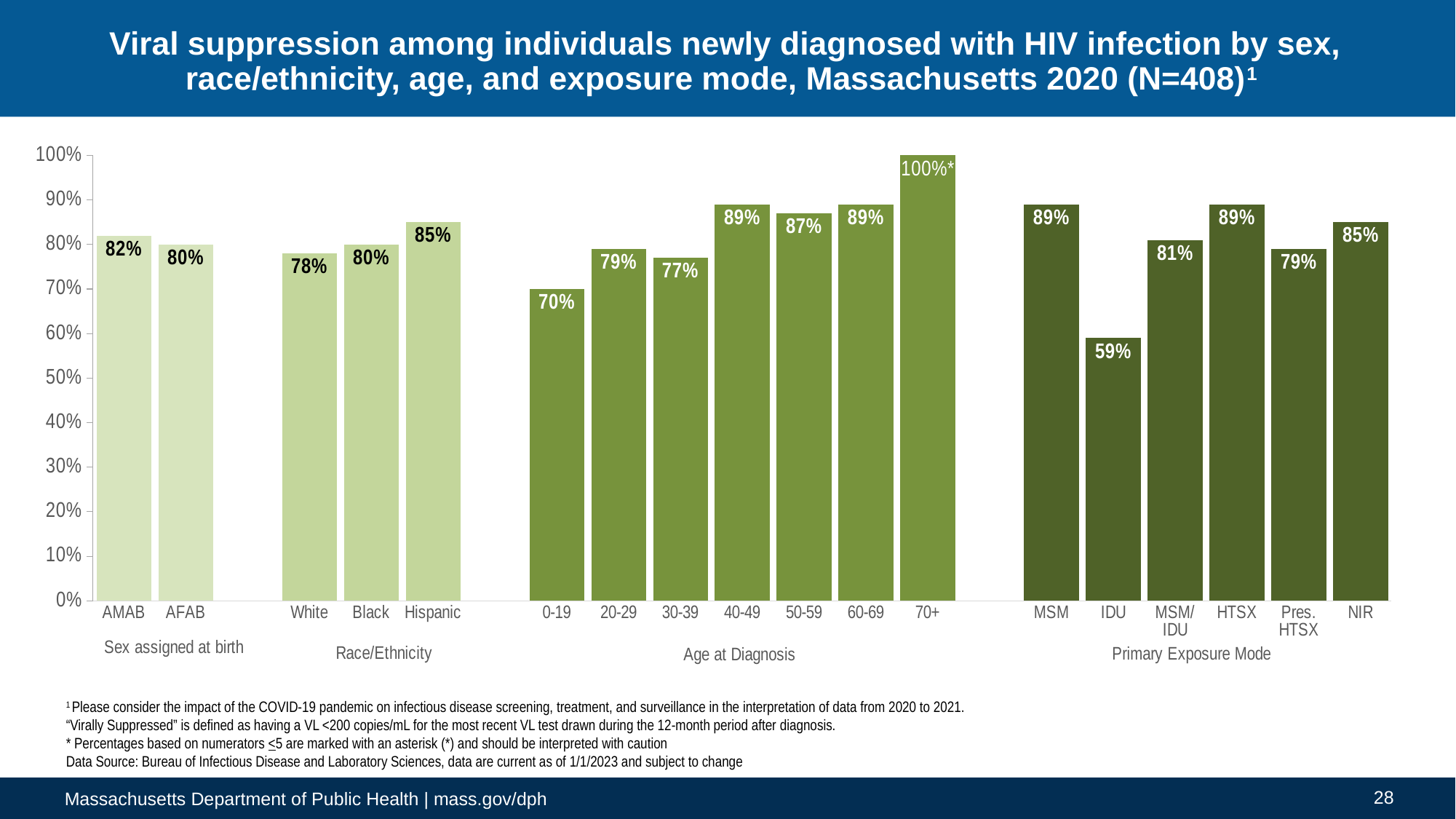

# Viral suppression among individuals newly diagnosed with HIV infection by sex, race/ethnicity, age, and exposure mode, Massachusetts 2020 (N=408)1

### Chart

| Category | Suppression |
|---|---|
| AMAB | 0.82 |
| AFAB | 0.8 |
|  | None |
| White | 0.78 |
| Black | 0.8 |
| Hispanic | 0.85 |
|  | None |
| 0-19 | 0.7 |
| 20-29 | 0.79 |
| 30-39 | 0.77 |
| 40-49 | 0.89 |
| 50-59 | 0.87 |
| 60-69 | 0.89 |
| 70+ | 1.0 |
|  | None |
| MSM | 0.89 |
| IDU | 0.59 |
| MSM/IDU | 0.81 |
| HTSX | 0.89 |
| Pres. HTSX | 0.79 |
| NIR | 0.85 |
1 Please consider the impact of the COVID-19 pandemic on infectious disease screening, treatment, and surveillance in the interpretation of data from 2020 to 2021.
“Virally Suppressed” is defined as having a VL <200 copies/mL for the most recent VL test drawn during the 12-month period after diagnosis.
* Percentages based on numerators <5 are marked with an asterisk (*) and should be interpreted with caution
Data Source: Bureau of Infectious Disease and Laboratory Sciences, data are current as of 1/1/2023 and subject to change
28